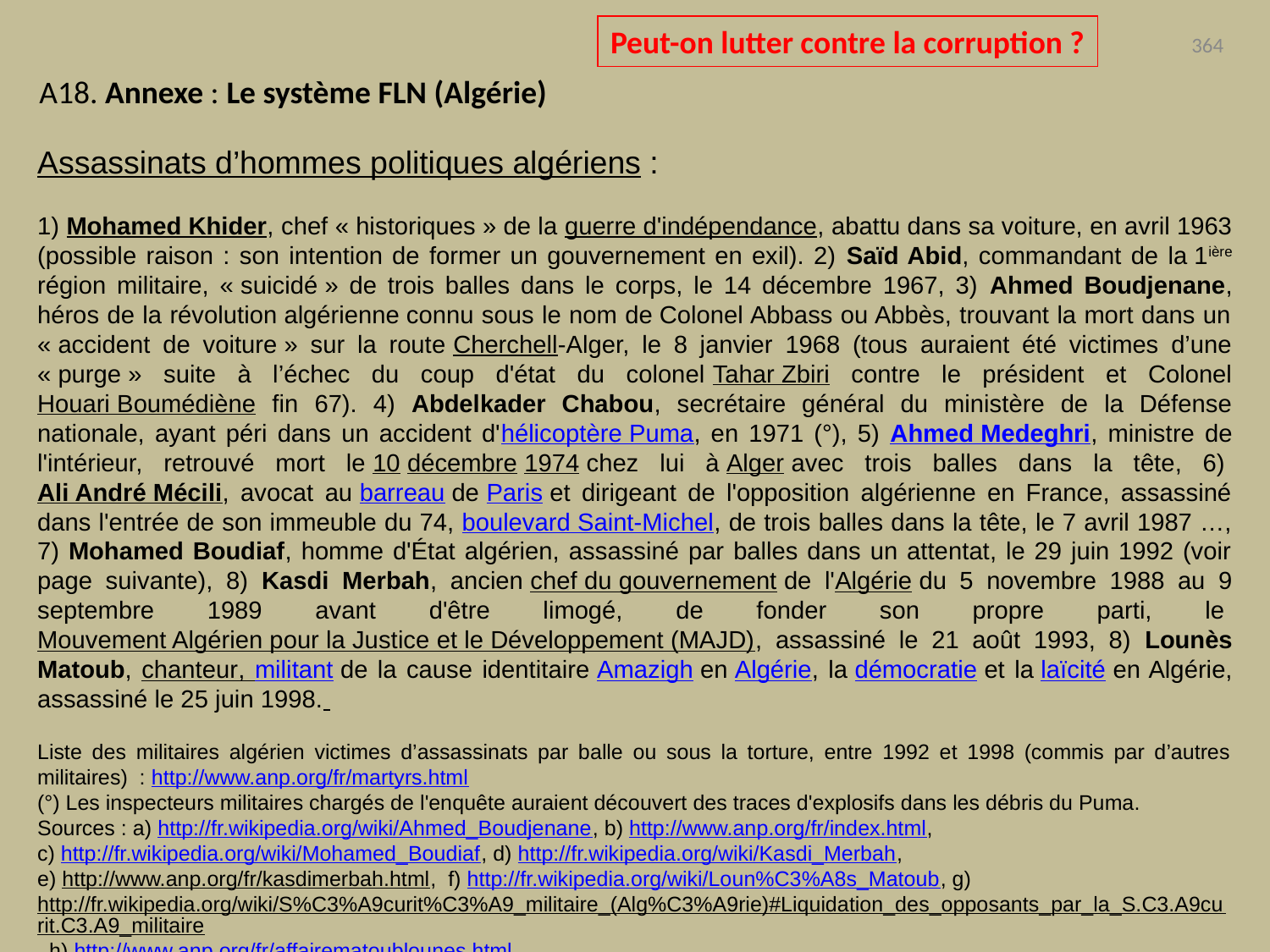

Peut-on lutter contre la corruption ?
364
A18. Annexe : Le système FLN (Algérie)
Assassinats d’hommes politiques algériens :

1) Mohamed Khider, chef « historiques » de la guerre d'indépendance, abattu dans sa voiture, en avril 1963 (possible raison : son intention de former un gouvernement en exil). 2) Saïd Abid, commandant de la 1ière région militaire, « suicidé » de trois balles dans le corps, le 14 décembre 1967, 3) Ahmed Boudjenane, héros de la révolution algérienne connu sous le nom de Colonel Abbass ou Abbès, trouvant la mort dans un « accident de voiture » sur la route Cherchell-Alger, le 8 janvier 1968 (tous auraient été victimes d’une « purge » suite à l’échec du coup d'état du colonel Tahar Zbiri contre le président et Colonel Houari Boumédiène fin 67). 4) Abdelkader Chabou, secrétaire général du ministère de la Défense nationale, ayant péri dans un accident d'hélicoptère Puma, en 1971 (°), 5) Ahmed Medeghri, ministre de l'intérieur, retrouvé mort le 10 décembre 1974 chez lui à Alger avec trois balles dans la tête, 6) Ali André Mécili, avocat au barreau de Paris et dirigeant de l'opposition algérienne en France, assassiné dans l'entrée de son immeuble du 74, boulevard Saint-Michel, de trois balles dans la tête, le 7 avril 1987 …, 7) Mohamed Boudiaf, homme d'État algérien, assassiné par balles dans un attentat, le 29 juin 1992 (voir page suivante), 8) Kasdi Merbah, ancien chef du gouvernement de l'Algérie du 5 novembre 1988 au 9 septembre 1989 avant d'être limogé, de fonder son propre parti, le Mouvement Algérien pour la Justice et le Développement (MAJD), assassiné le 21 août 1993, 8) Lounès Matoub, chanteur, militant de la cause identitaire Amazigh en Algérie, la démocratie et la laïcité en Algérie, assassiné le 25 juin 1998.

Liste des militaires algérien victimes d’assassinats par balle ou sous la torture, entre 1992 et 1998 (commis par d’autres militaires)  : http://www.anp.org/fr/martyrs.html
(°) Les inspecteurs militaires chargés de l'enquête auraient découvert des traces d'explosifs dans les débris du Puma.
Sources : a) http://fr.wikipedia.org/wiki/Ahmed_Boudjenane, b) http://www.anp.org/fr/index.html,
c) http://fr.wikipedia.org/wiki/Mohamed_Boudiaf, d) http://fr.wikipedia.org/wiki/Kasdi_Merbah,
e) http://www.anp.org/fr/kasdimerbah.html,  f) http://fr.wikipedia.org/wiki/Loun%C3%A8s_Matoub, g)  http://fr.wikipedia.org/wiki/S%C3%A9curit%C3%A9_militaire_(Alg%C3%A9rie)#Liquidation_des_opposants_par_la_S.C3.A9curit.C3.A9_militaire, h) http://www.anp.org/fr/affairematoublounes.html
i) Françalgérie, crimes et mensonges d'États, Lounis AGGOUN et Jean-Baptiste RIVOIRE, La Découverte, 2004.